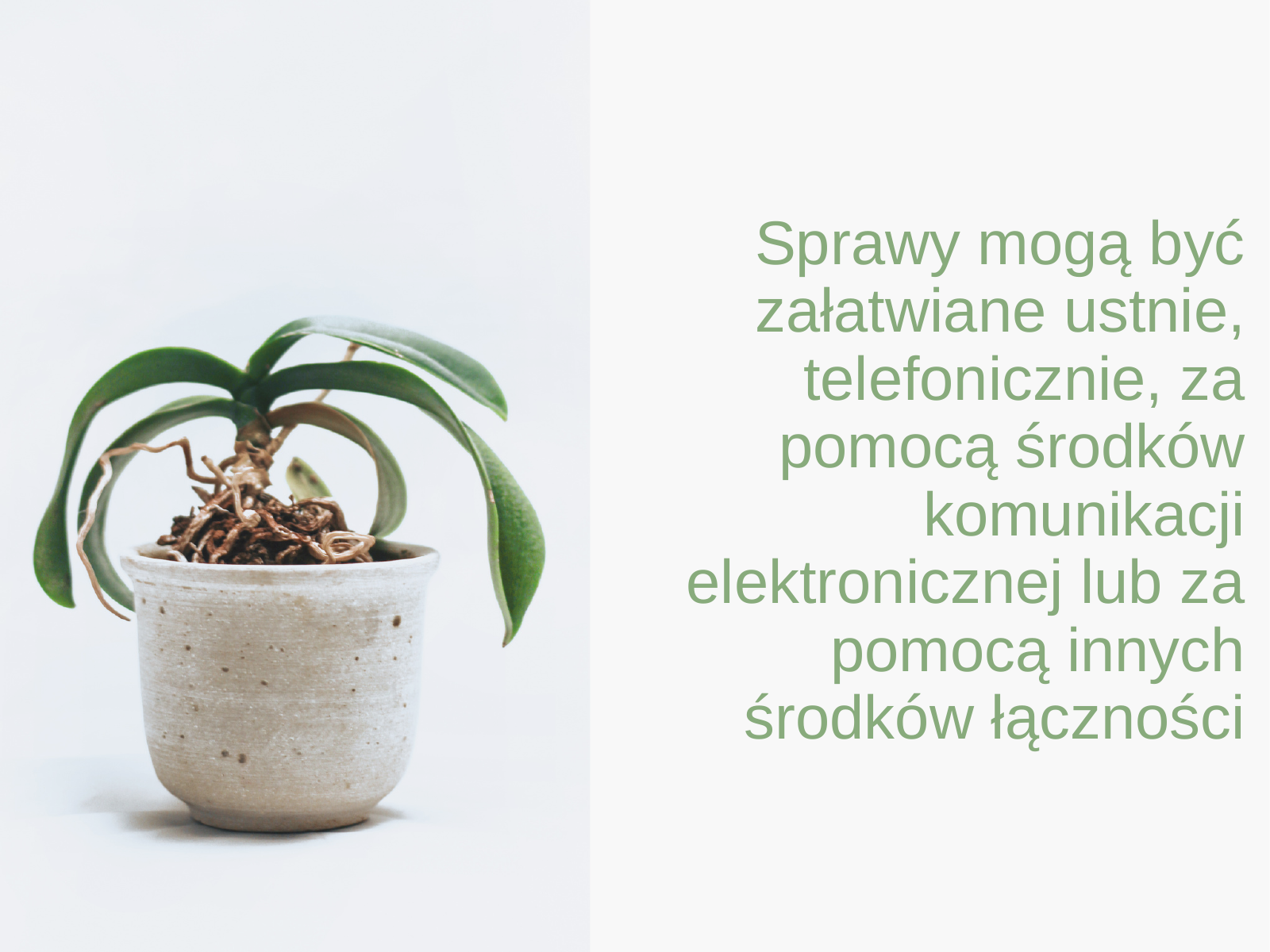

Sprawy mogą być załatwiane ustnie, telefonicznie, za pomocą środków komunikacji elektronicznej lub za pomocą innych środków łączności